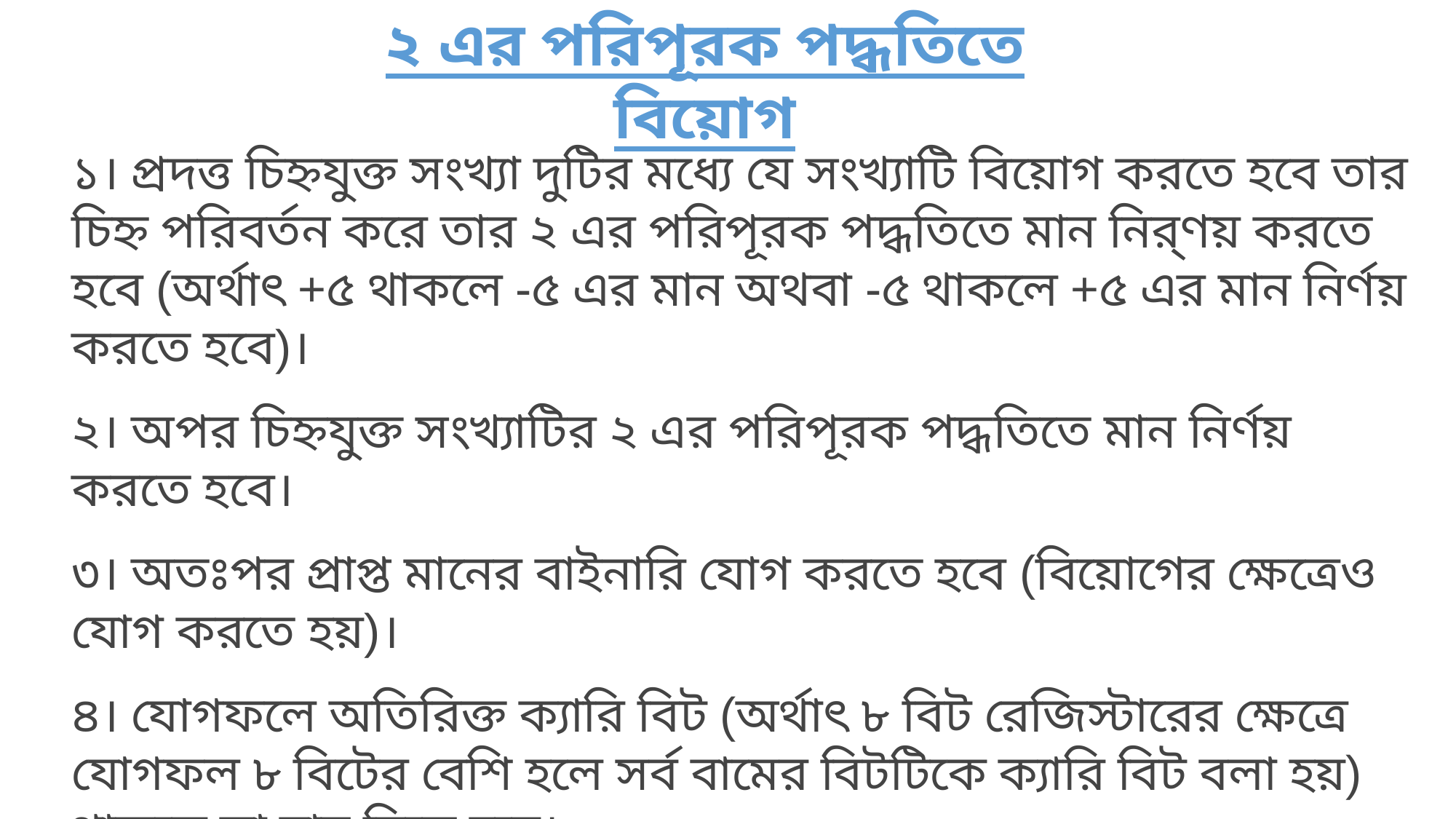

২ এর পরিপূরক পদ্ধতিতে বিয়োগ
১। প্রদত্ত চিহ্নযুক্ত সংখ্যা দুটির মধ্যে যে সংখ্যাটি বিয়োগ করতে হবে তার চিহ্ন পরিবর্তন করে তার ২ এর পরিপূরক পদ্ধতিতে মান নির্ণয় করতে হবে (অর্থাৎ +৫ থাকলে -৫ এর মান অথবা -৫ থাকলে +৫ এর মান নির্ণয় করতে হবে)।

২। অপর চিহ্নযুক্ত সংখ্যাটির ২ এর পরিপূরক পদ্ধতিতে মান নির্ণয় করতে হবে।

৩। অতঃপর প্রাপ্ত মানের বাইনারি যোগ করতে হবে (বিয়োগের ক্ষেত্রেও যোগ করতে হয়)।

৪। যোগফলে অতিরিক্ত ক্যারি বিট (অর্থাৎ ৮ বিট রেজিস্টারের ক্ষেত্রে যোগফল ৮ বিটের বেশি হলে সর্ব বামের বিটটিকে ক্যারি বিট বলা হয়) থাকলে তা বাদ দিতে হবে।

৫। এভাবে প্রাপ্ত সংখ্যাটিই হবে প্রদত্ত সংখ্যা দুটির যোগফল।